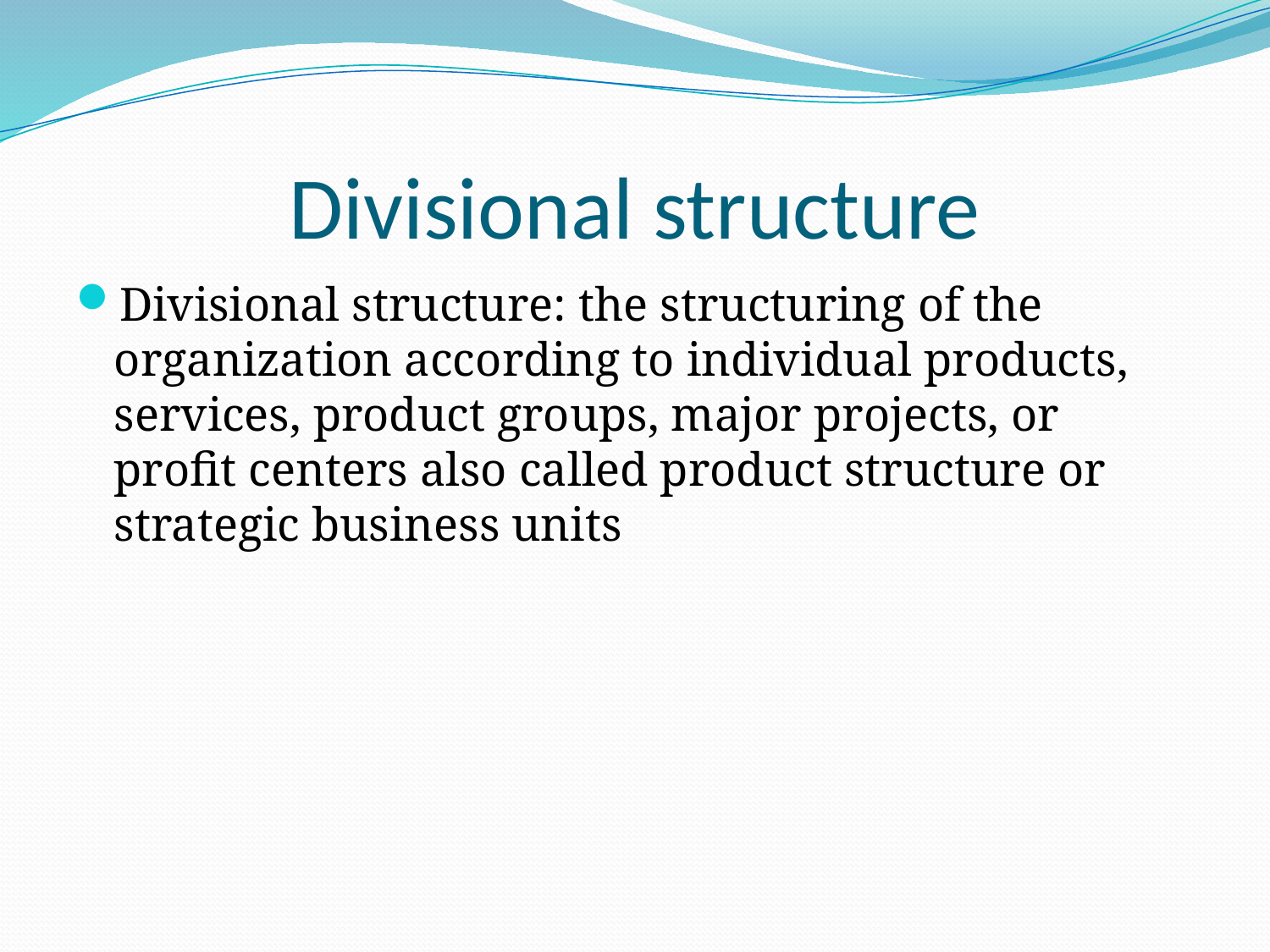

# Divisional structure
Divisional structure: the structuring of the organization according to individual products, services, product groups, major projects, or profit centers also called product structure or strategic business units